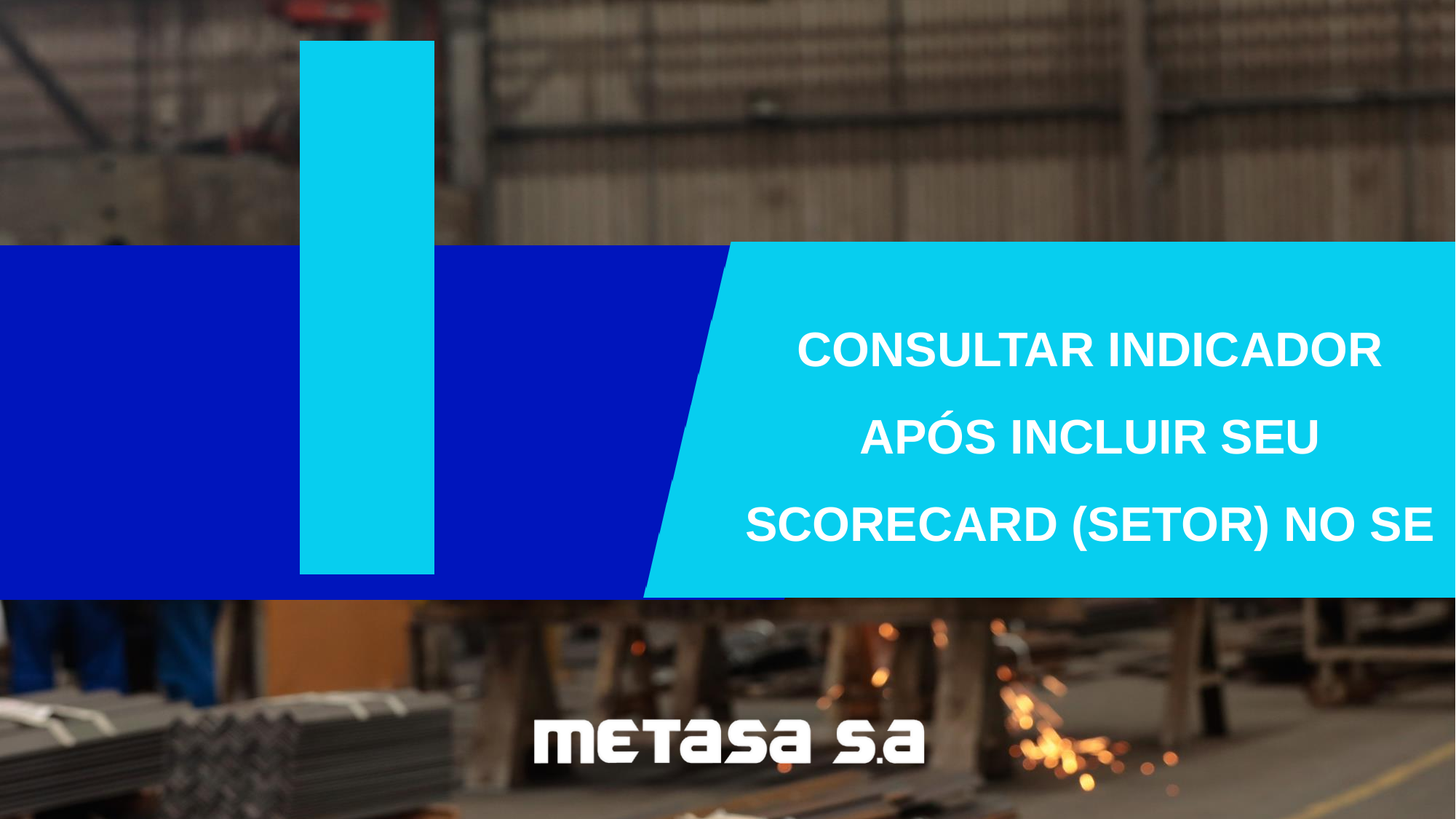

# CONSULTAR INDICADOR APÓS INCLUIR SEU SCORECARD (SETOR) NO SE